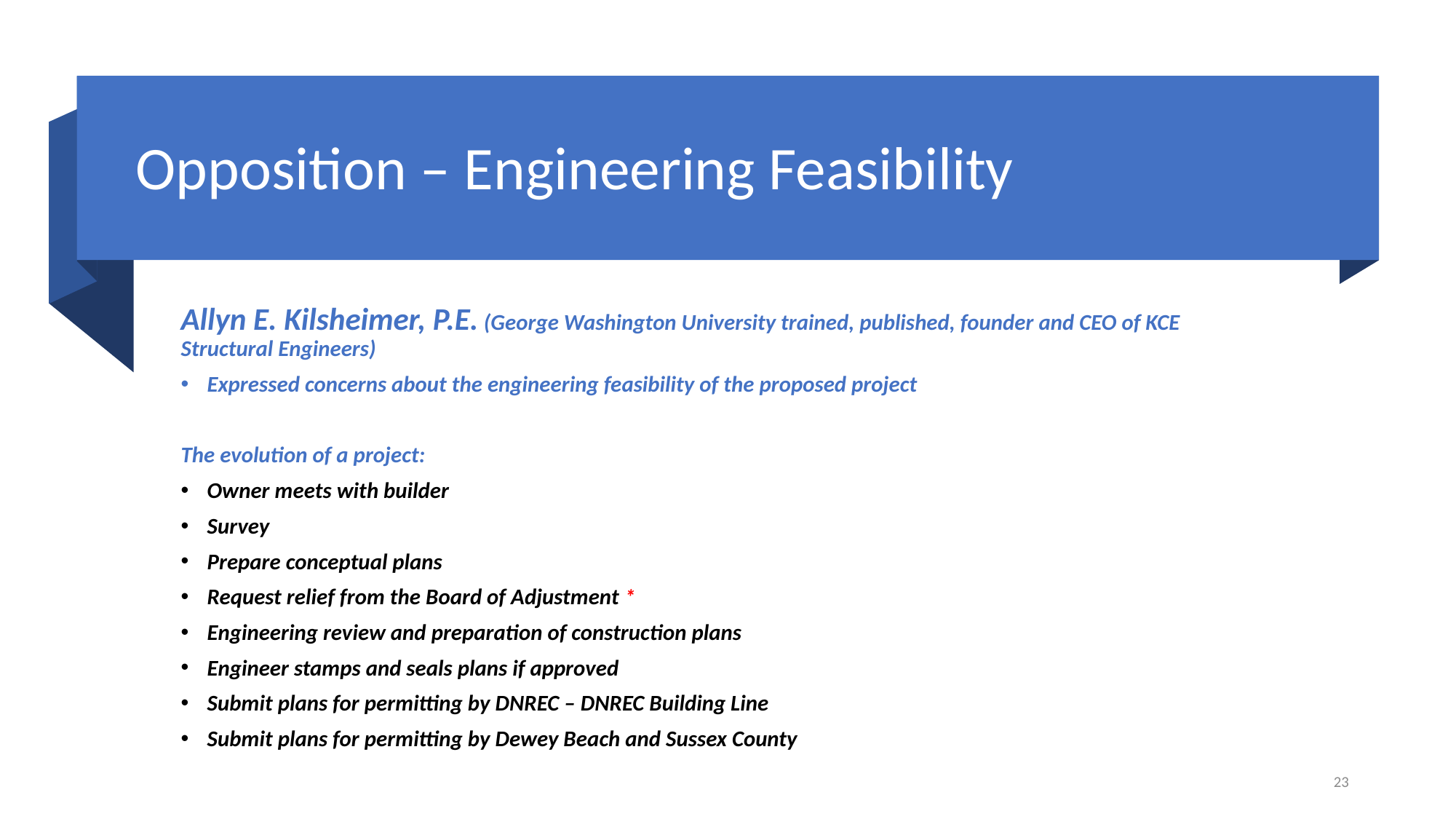

# Opposition – Engineering Feasibility
Allyn E. Kilsheimer, P.E. (George Washington University trained, published, founder and CEO of KCE Structural Engineers)
Expressed concerns about the engineering feasibility of the proposed project

The evolution of a project:
Owner meets with builder
Survey
Prepare conceptual plans
Request relief from the Board of Adjustment *
Engineering review and preparation of construction plans
Engineer stamps and seals plans if approved
Submit plans for permitting by DNREC – DNREC Building Line
Submit plans for permitting by Dewey Beach and Sussex County
23